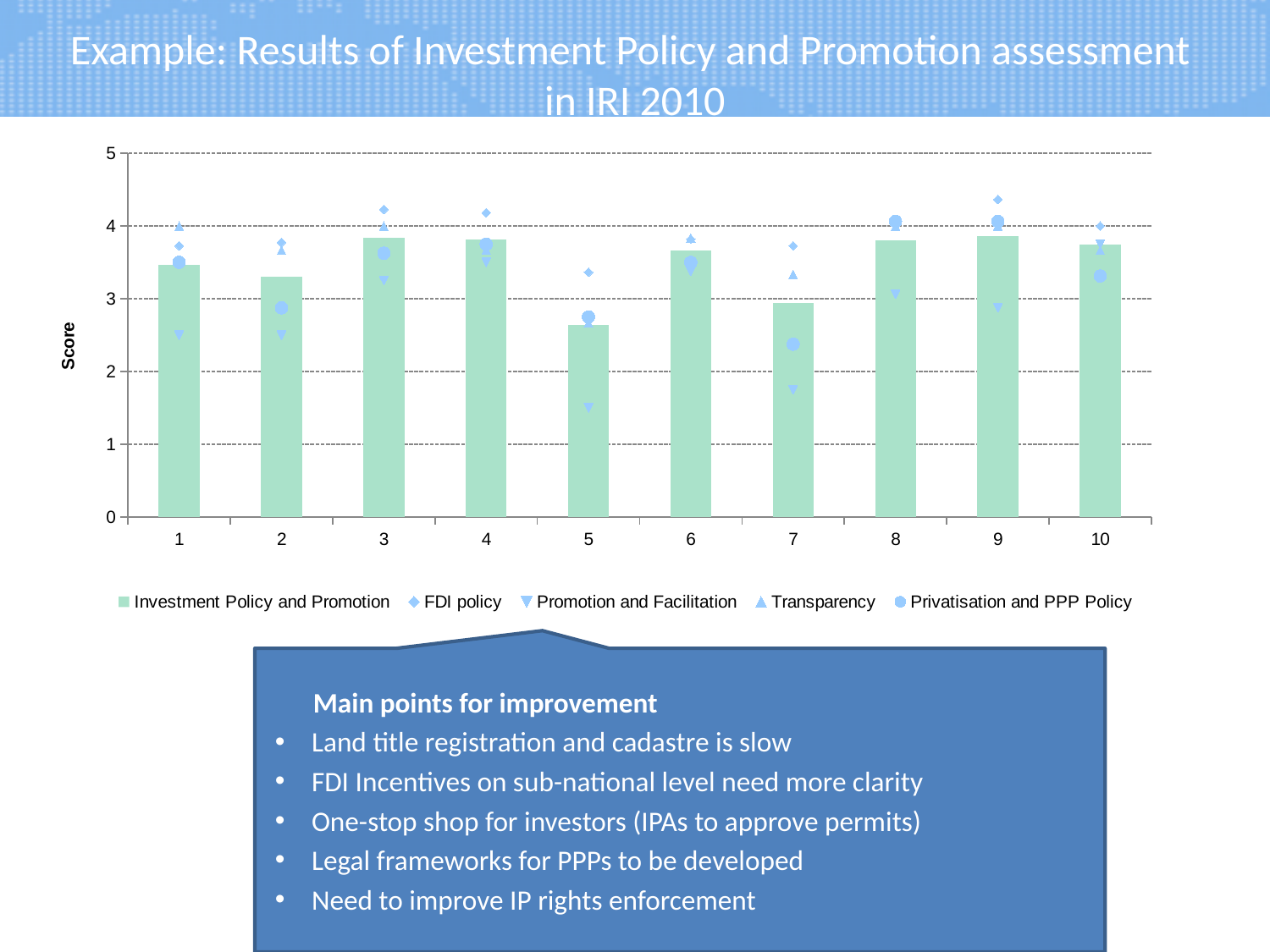

# Example: Results of Investment Policy and Promotion assessment in IRI 2010

### Chart

| Category | Investment Policy and Promotion | FDI policy | Promotion and Facilitation | Transparency | Privatisation and PPP Policy |
|---|---|---|---|---|---|
      Main points for improvement
Land title registration and cadastre is slow
FDI Incentives on sub-national level need more clarity
One-stop shop for investors (IPAs to approve permits)
Legal frameworks for PPPs to be developed
Need to improve IP rights enforcement
16